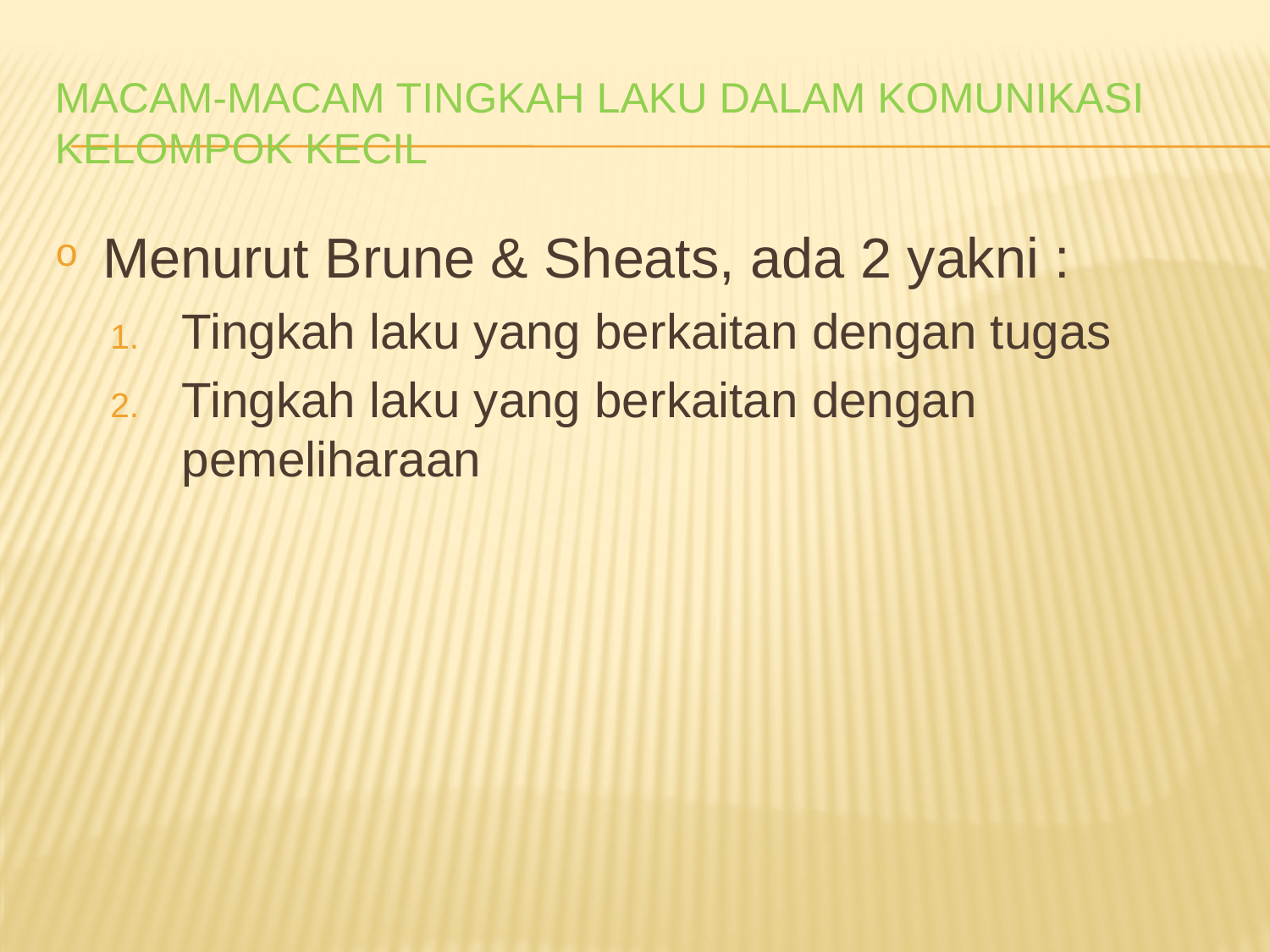

# MACAM-MACAM TINGKAH LAKU DALAM KOMUNIKASI KELOMPOK KECIL
Menurut Brune & Sheats, ada 2 yakni :
Tingkah laku yang berkaitan dengan tugas
Tingkah laku yang berkaitan dengan pemeliharaan